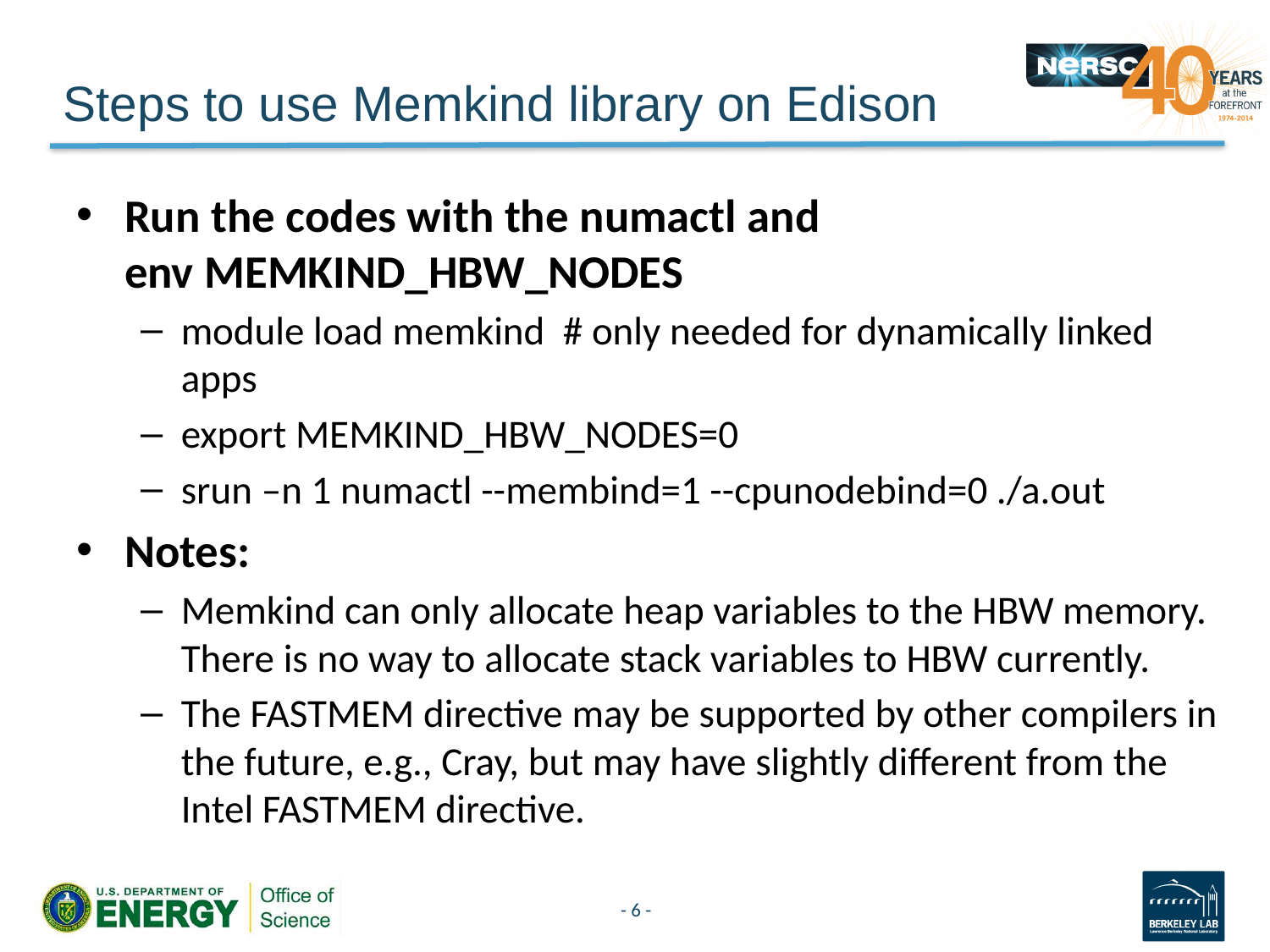

# Steps to use Memkind library on Edison
Run the codes with the numactl and env MEMKIND_HBW_NODES
module load memkind  # only needed for dynamically linked apps
export MEMKIND_HBW_NODES=0
srun –n 1 numactl --membind=1 --cpunodebind=0 ./a.out
Notes:
Memkind can only allocate heap variables to the HBW memory. There is no way to allocate stack variables to HBW currently.
The FASTMEM directive may be supported by other compilers in the future, e.g., Cray, but may have slightly different from the Intel FASTMEM directive.
- 6 -